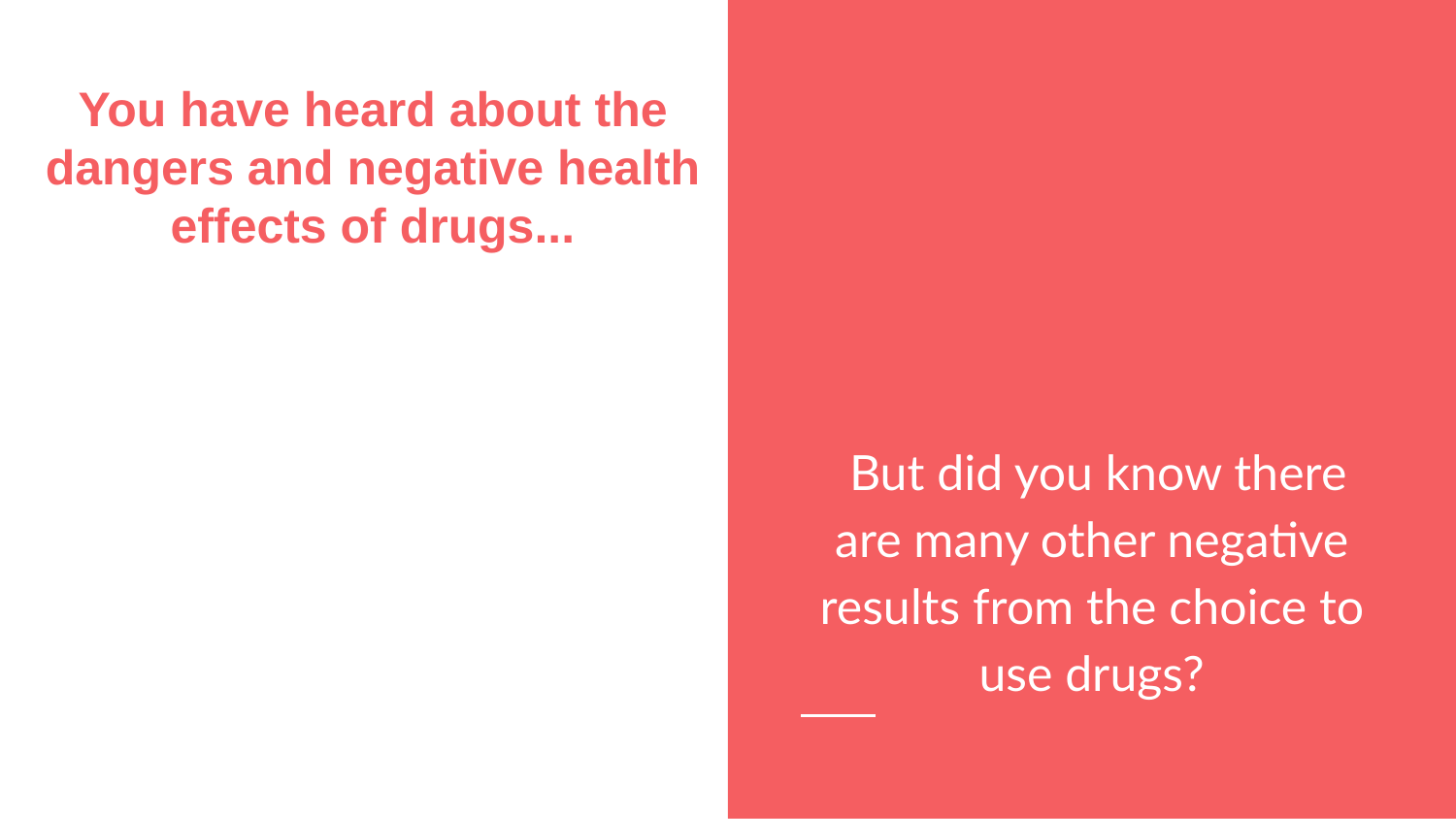

# You have heard about the dangers and negative health effects of drugs...
 But did you know there are many other negative results from the choice to use drugs?